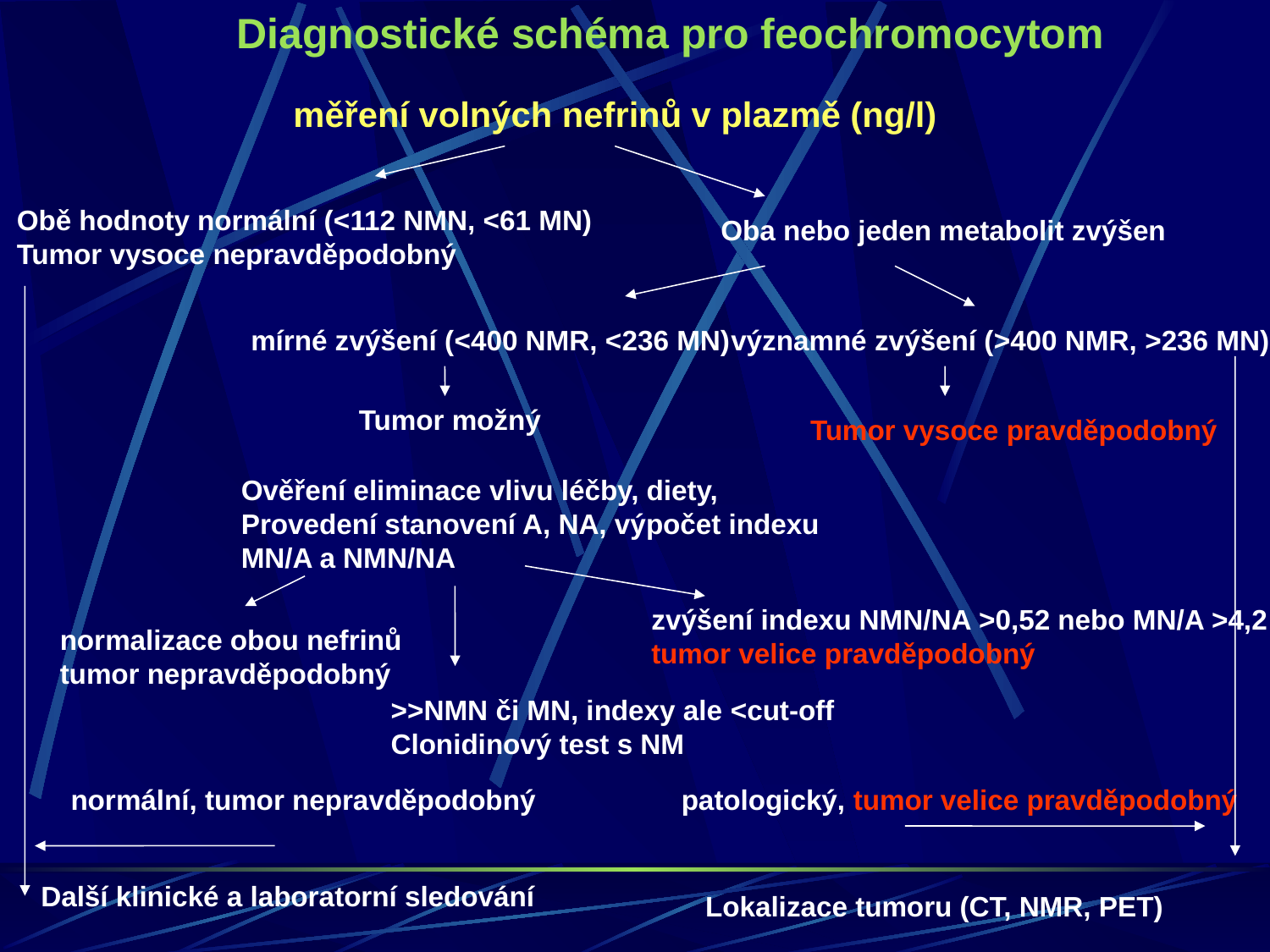

Diagnostické schéma pro feochromocytom
 měření volných nefrinů v plazmě (ng/l)

Obě hodnoty normální (<112 NMN, <61 MN)
Tumor vysoce nepravděpodobný
Oba nebo jeden metabolit zvýšen

mírné zvýšení (<400 NMR, <236 MN)
významné zvýšení (>400 NMR, >236 MN)

Tumor možný
Tumor vysoce pravděpodobný
Ověření eliminace vlivu léčby, diety,
Provedení stanovení A, NA, výpočet indexu
MN/A a NMN/NA

zvýšení indexu NMN/NA >0,52 nebo MN/A >4,2
tumor velice pravděpodobný
normalizace obou nefrinů
tumor nepravděpodobný
>>NMN či MN, indexy ale <cut-off
Clonidinový test s NM
normální, tumor nepravděpodobný
patologický, tumor velice pravděpodobný

Další klinické a laboratorní sledování
Lokalizace tumoru (CT, NMR, PET)